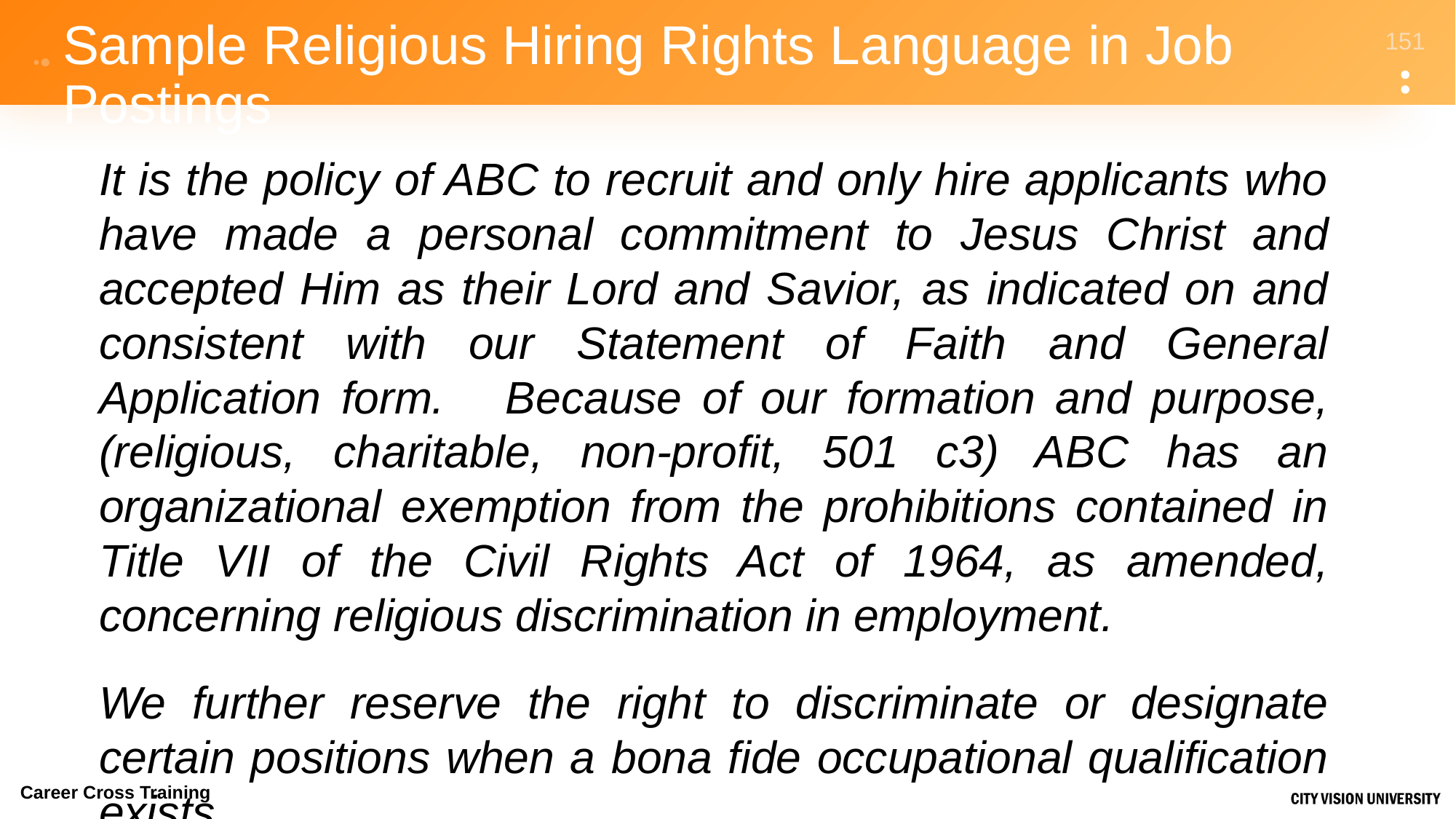

# Sample Religious Hiring Rights Language in Job Postings
It is the policy of ABC to recruit and only hire applicants who have made a personal commitment to Jesus Christ and accepted Him as their Lord and Savior, as indicated on and consistent with our Statement of Faith and General Application form.   Because of our formation and purpose, (religious, charitable, non-profit, 501 c3) ABC has an organizational exemption from the prohibitions contained in Title VII of the Civil Rights Act of 1964, as amended, concerning religious discrimination in employment.

We further reserve the right to discriminate or designate certain positions when a bona fide occupational qualification exists.